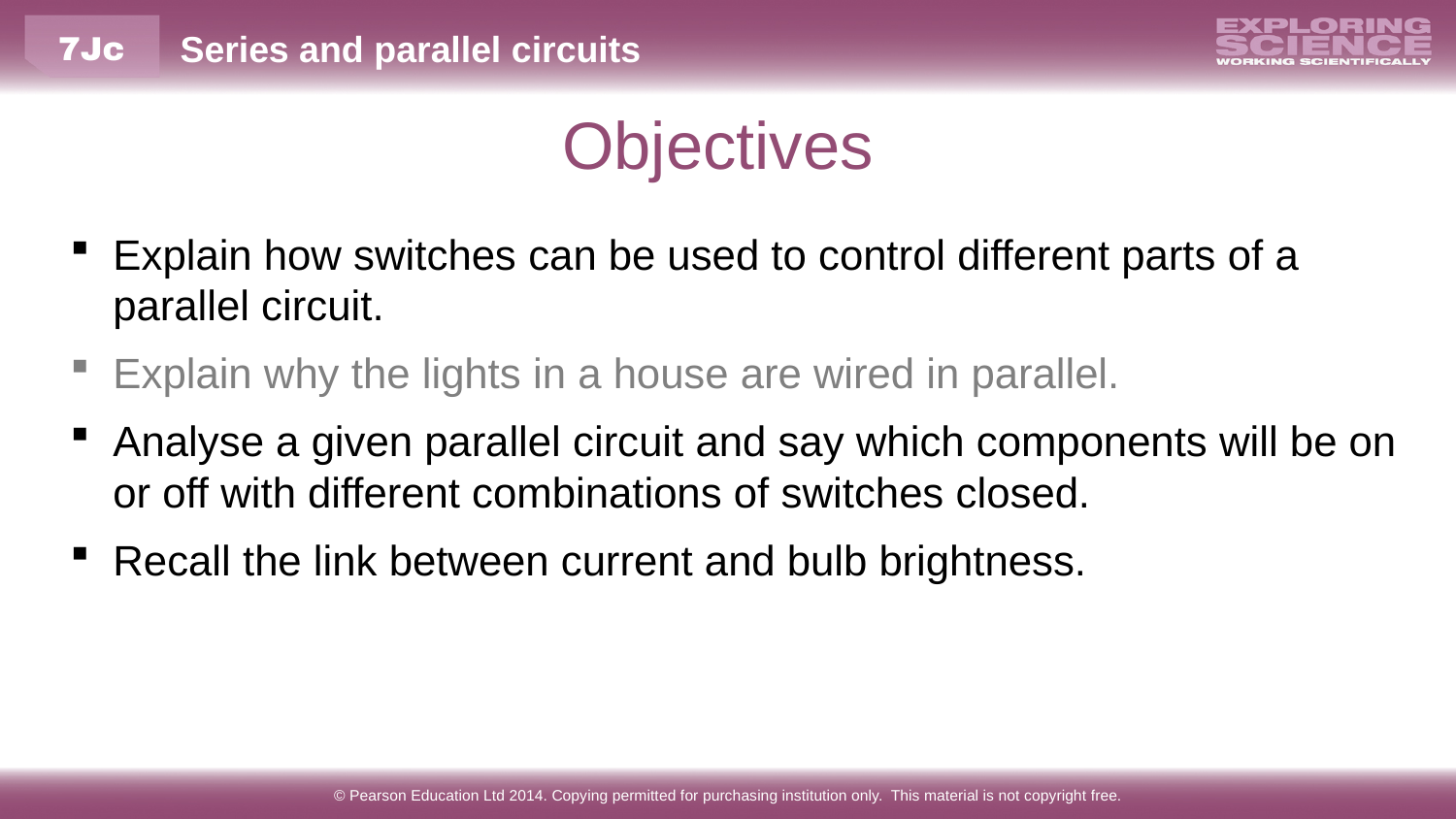

Objectives
Explain how switches can be used to control different parts of a parallel circuit.
Explain why the lights in a house are wired in parallel.
Analyse a given parallel circuit and say which components will be on or off with different combinations of switches closed.
Recall the link between current and bulb brightness.
© Pearson Education Ltd 2014. Copying permitted for purchasing institution only.  This material is not copyright free.